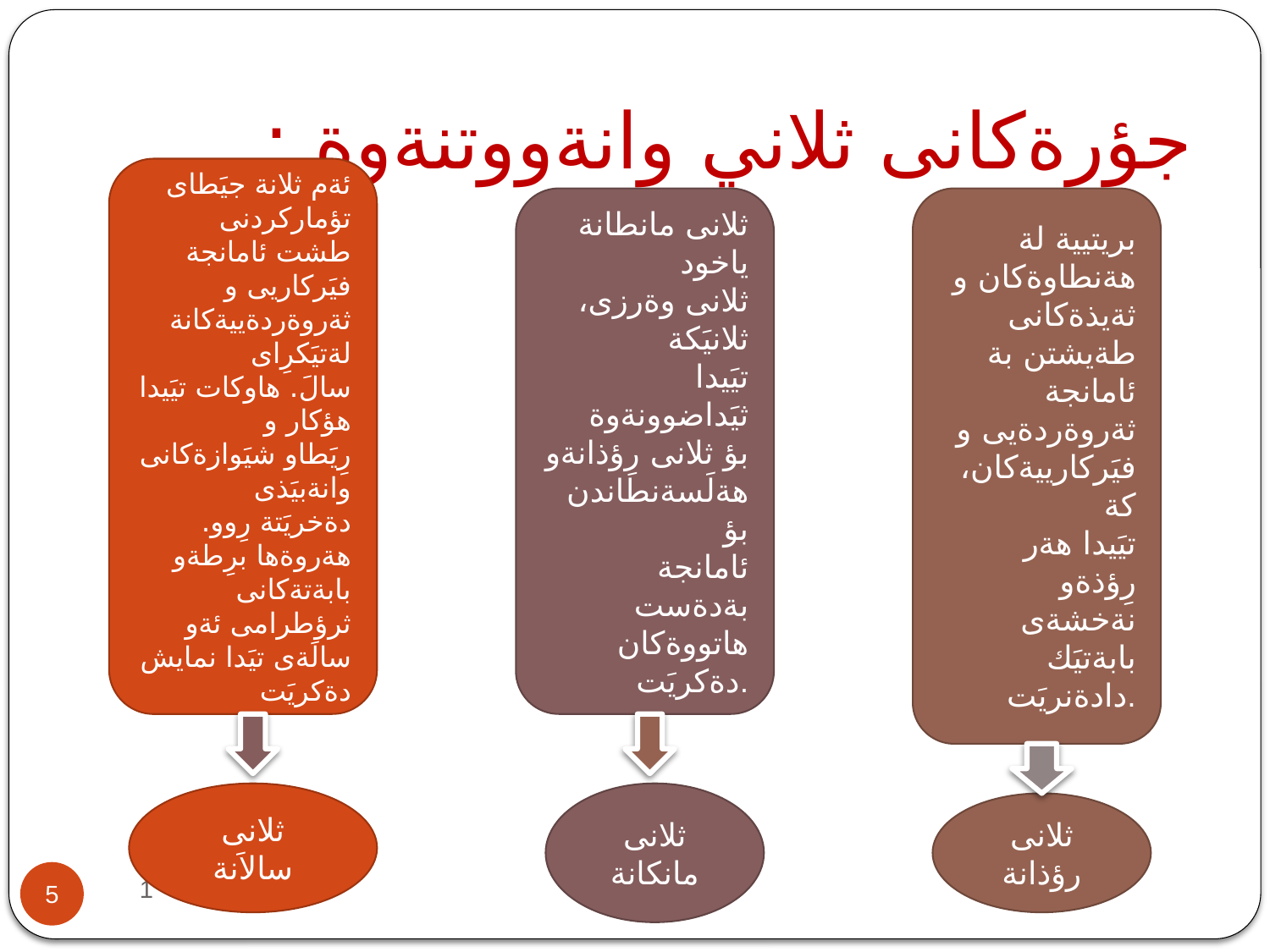

# جؤرةكانى ثلاني وانةووتنةوة :
ئةم ثلانة جيَطاى تؤماركردنى
طشت ئامانجة فيَركاريى و
ثةروةردةييةكانة لةتيَكرِاى
سالَ. هاوكات تيَيدا هؤكار و
رِيَطاو شيَوازةكانى وانةبيَذى
دةخريَتة رِوو. هةروةها برِطةو
بابةتةكانى ثرؤطرامى ئةو
سالَةى تيَدا نمايش دةكريَت
ثلانى مانطانة ياخود
ثلانى وةرزى، ثلانيَكة
تيَيدا ثيَداضوونةوة
بؤ ثلانى رِؤذانةو
هةلَسةنطاندن بؤ
ئامانجة بةدةست
هاتووةكان دةكريَت.
بريتيية لة
هةنطاوةكان و
ثةيذةكانى طةيشتن بة
ئامانجة ثةروةردةيى و
فيَركارييةكان، كة
تيَيدا هةر رِؤذةو
نةخشةى بابةتيَك
دادةنريَت.
.

ثلانى سالاَنة
ثلانى مانكانة
ثلانى رؤذانة
1
5